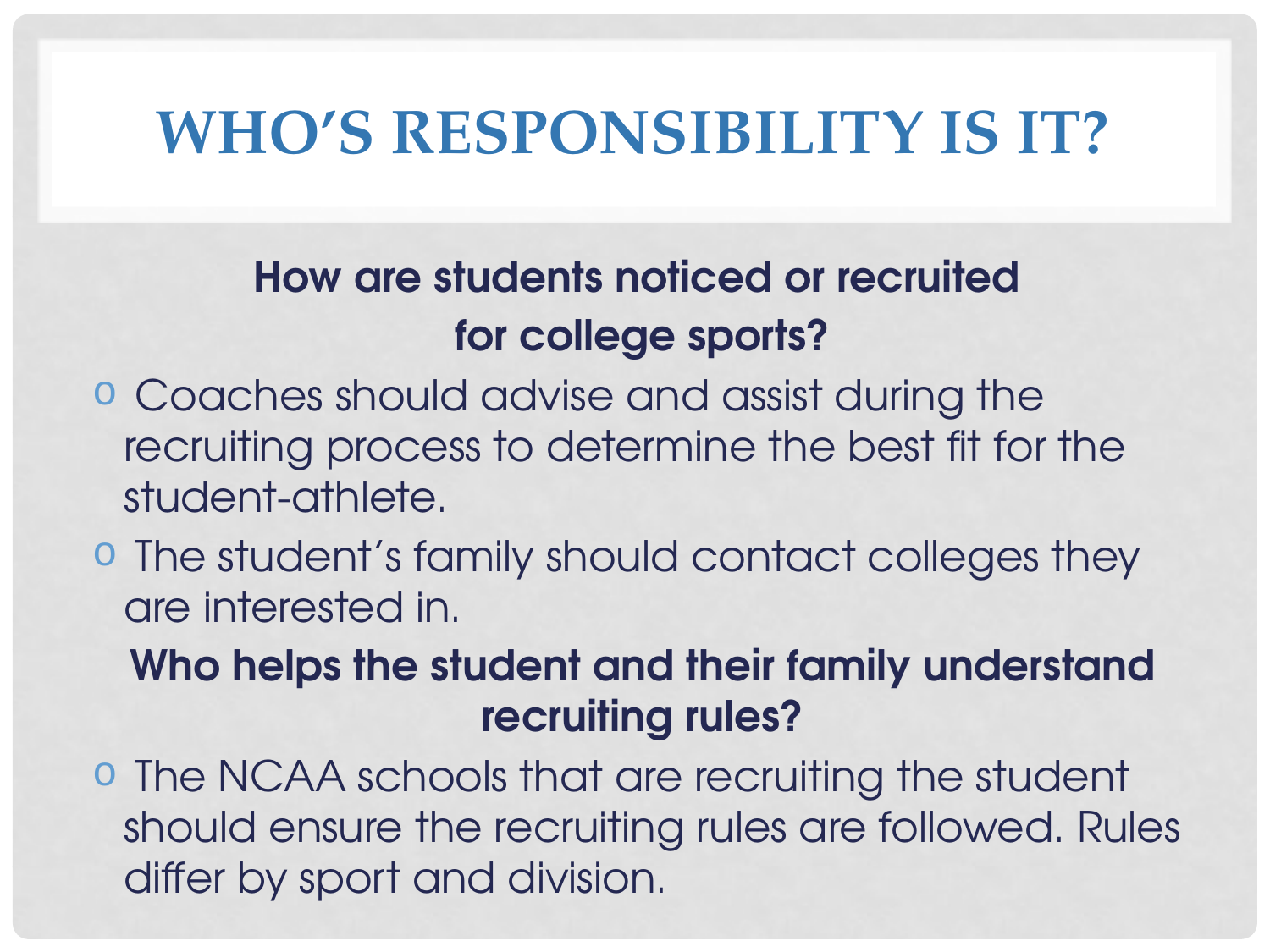

# Who’s responsibility is it?
How are students noticed or recruited
for college sports?
 Coaches should advise and assist during the recruiting process to determine the best fit for the student-athlete.
 The student’s family should contact colleges they are interested in.
Who helps the student and their family understand recruiting rules?
 The NCAA schools that are recruiting the student should ensure the recruiting rules are followed. Rules differ by sport and division.